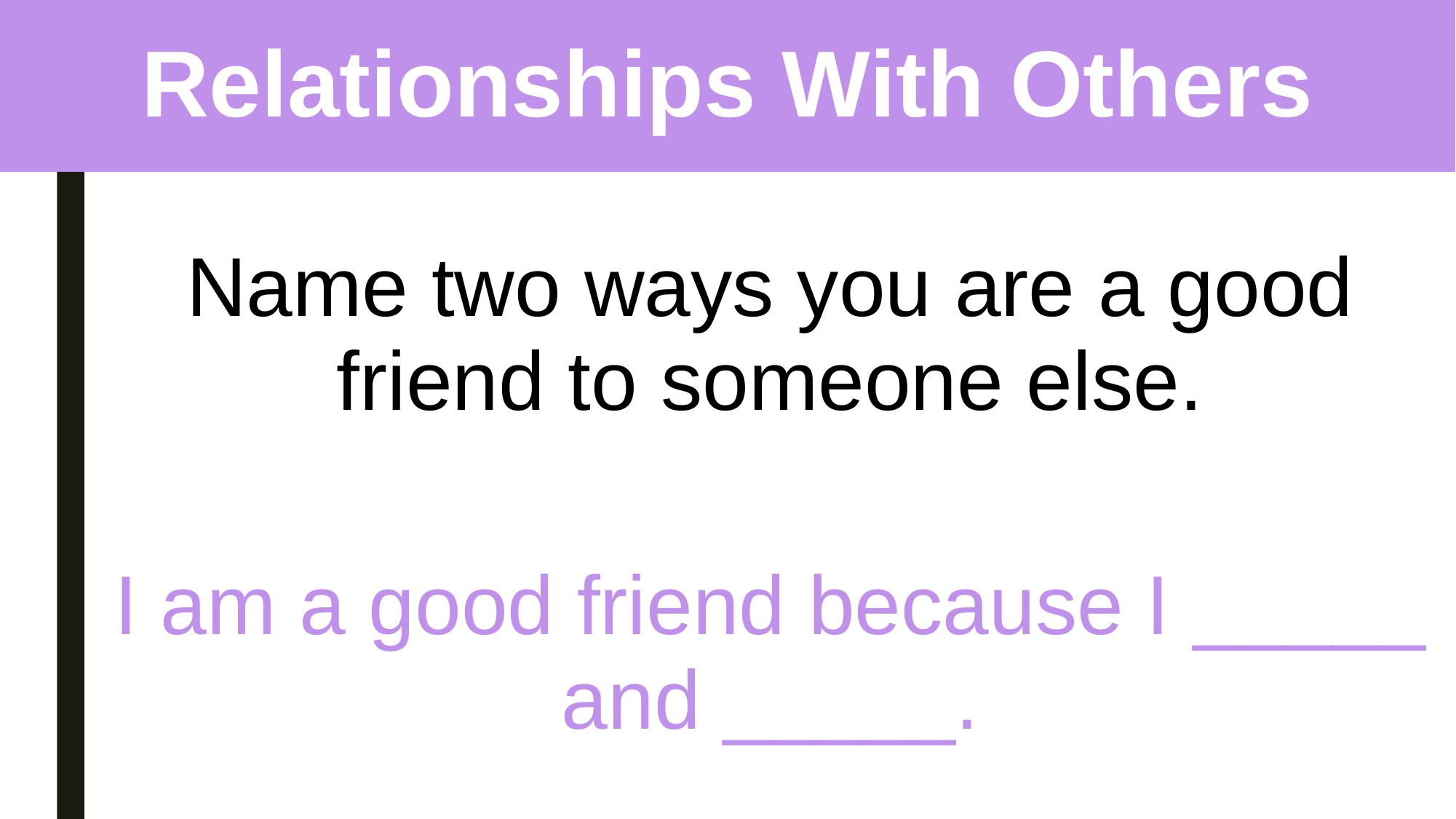

# Relationships With Others
Name two ways you are a good friend to someone else.

I am a good friend because I _____ and _____.